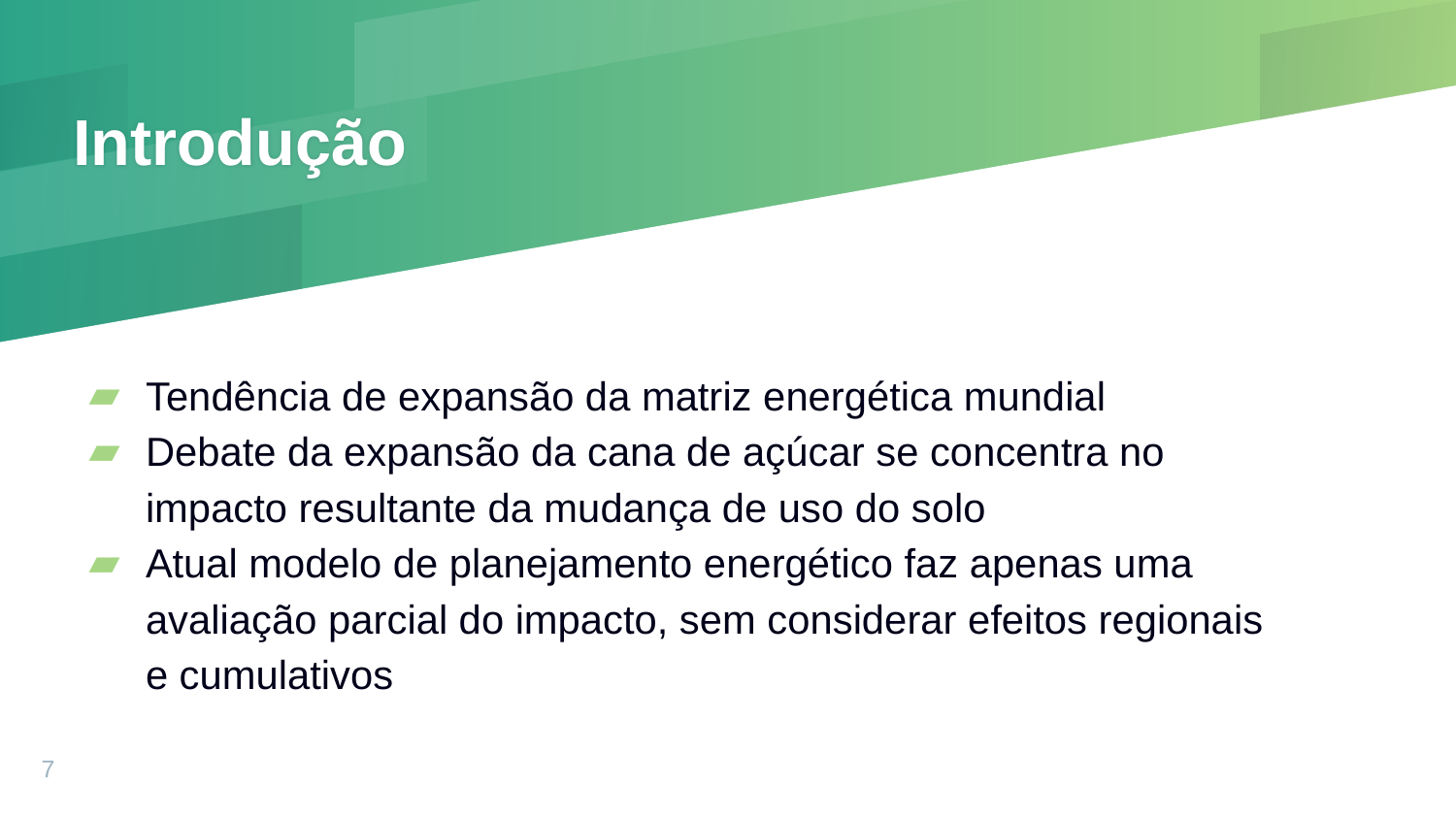

# Introdução
Tendência de expansão da matriz energética mundial
Debate da expansão da cana de açúcar se concentra no impacto resultante da mudança de uso do solo
Atual modelo de planejamento energético faz apenas uma avaliação parcial do impacto, sem considerar efeitos regionais e cumulativos
7